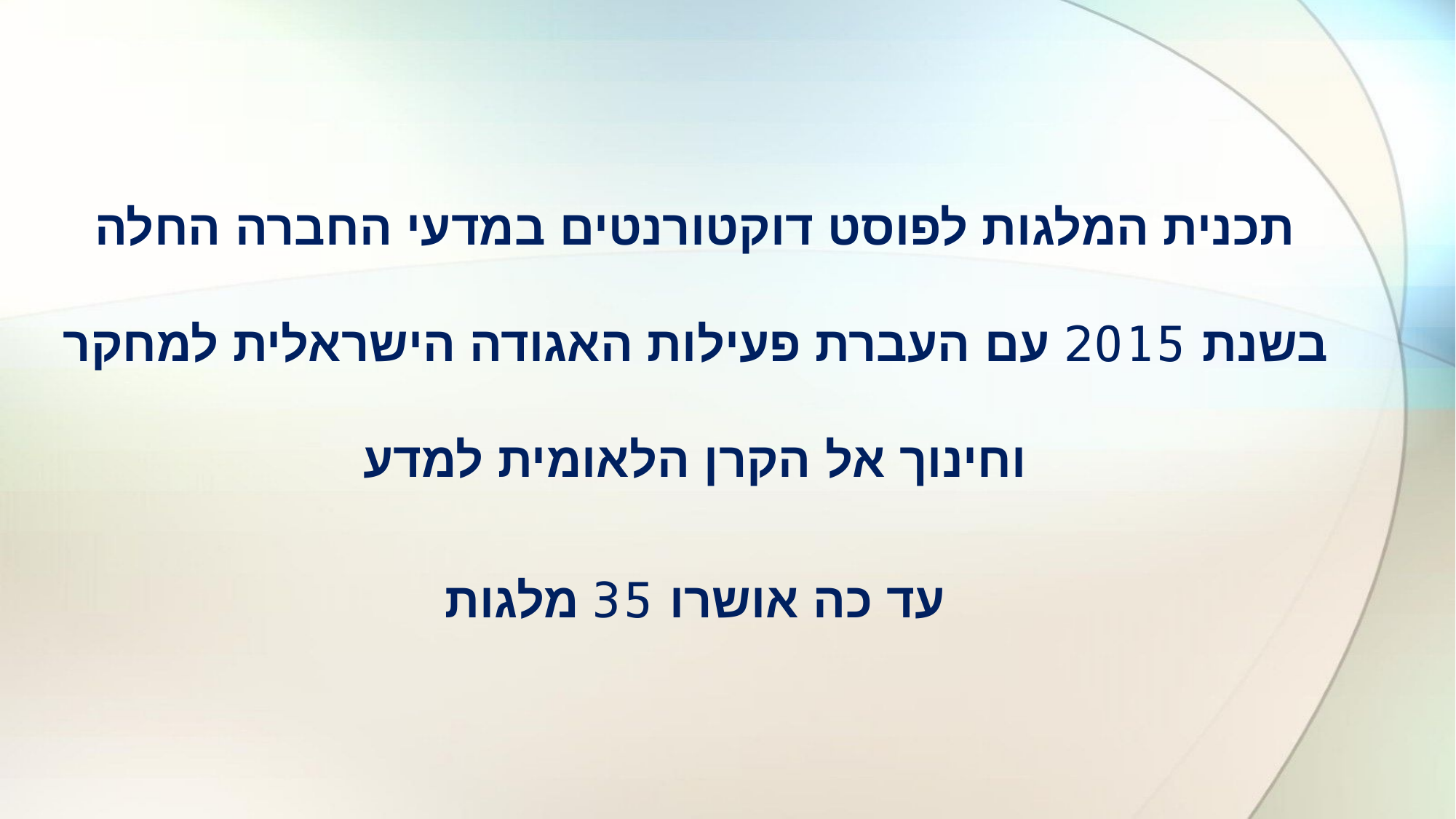

תכנית המלגות לפוסט דוקטורנטים במדעי החברה החלה בשנת 2015 עם העברת פעילות האגודה הישראלית למחקר וחינוך אל הקרן הלאומית למדע
עד כה אושרו 35 מלגות